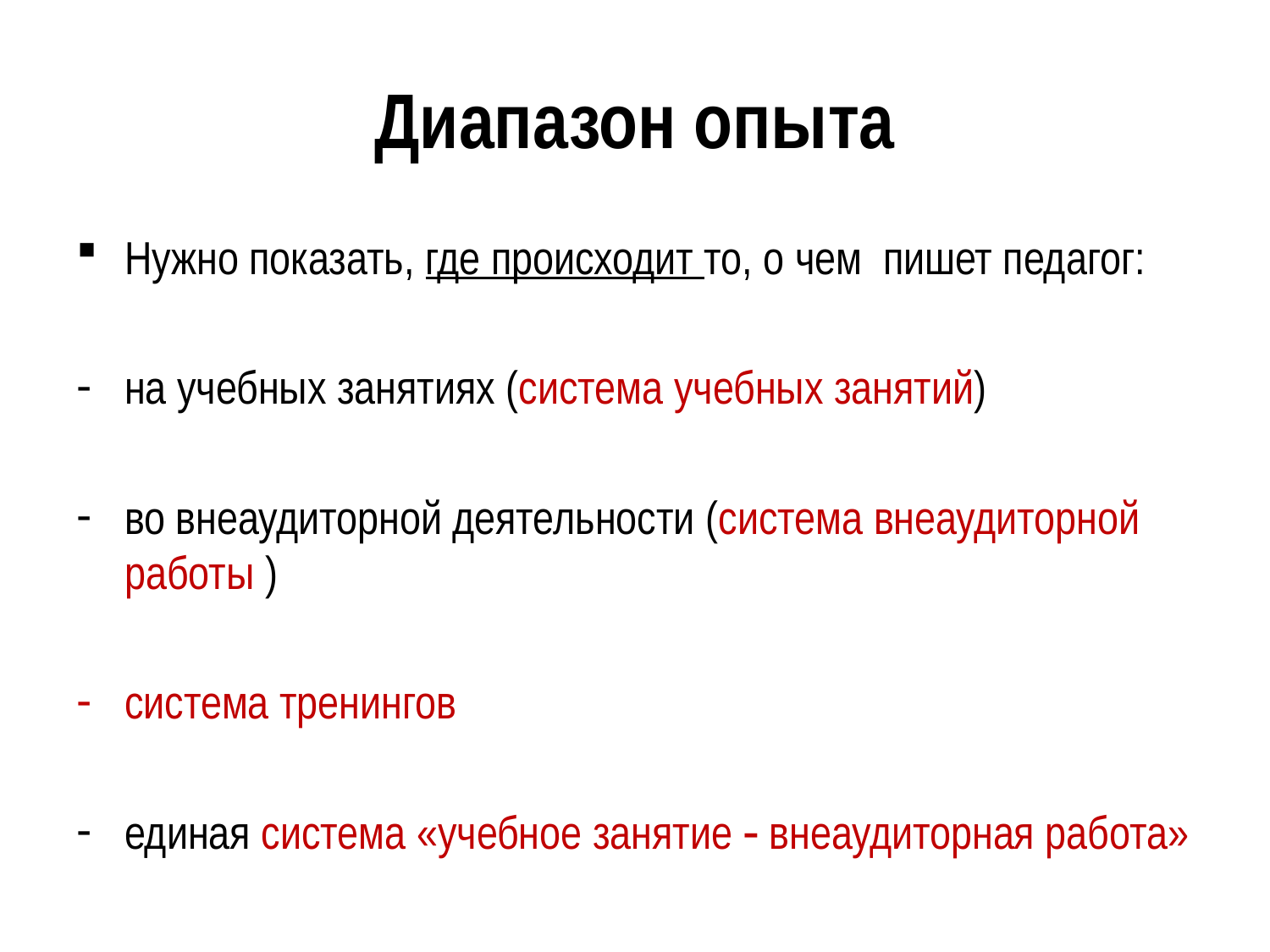

# Диапазон опыта
Нужно показать, где происходит то, о чем  пишет педагог:

на учебных занятиях (система учебных занятий)

во внеаудиторной деятельности (система внеаудиторной работы )

система тренингов

единая система «учебное занятие − внеаудиторная работа»